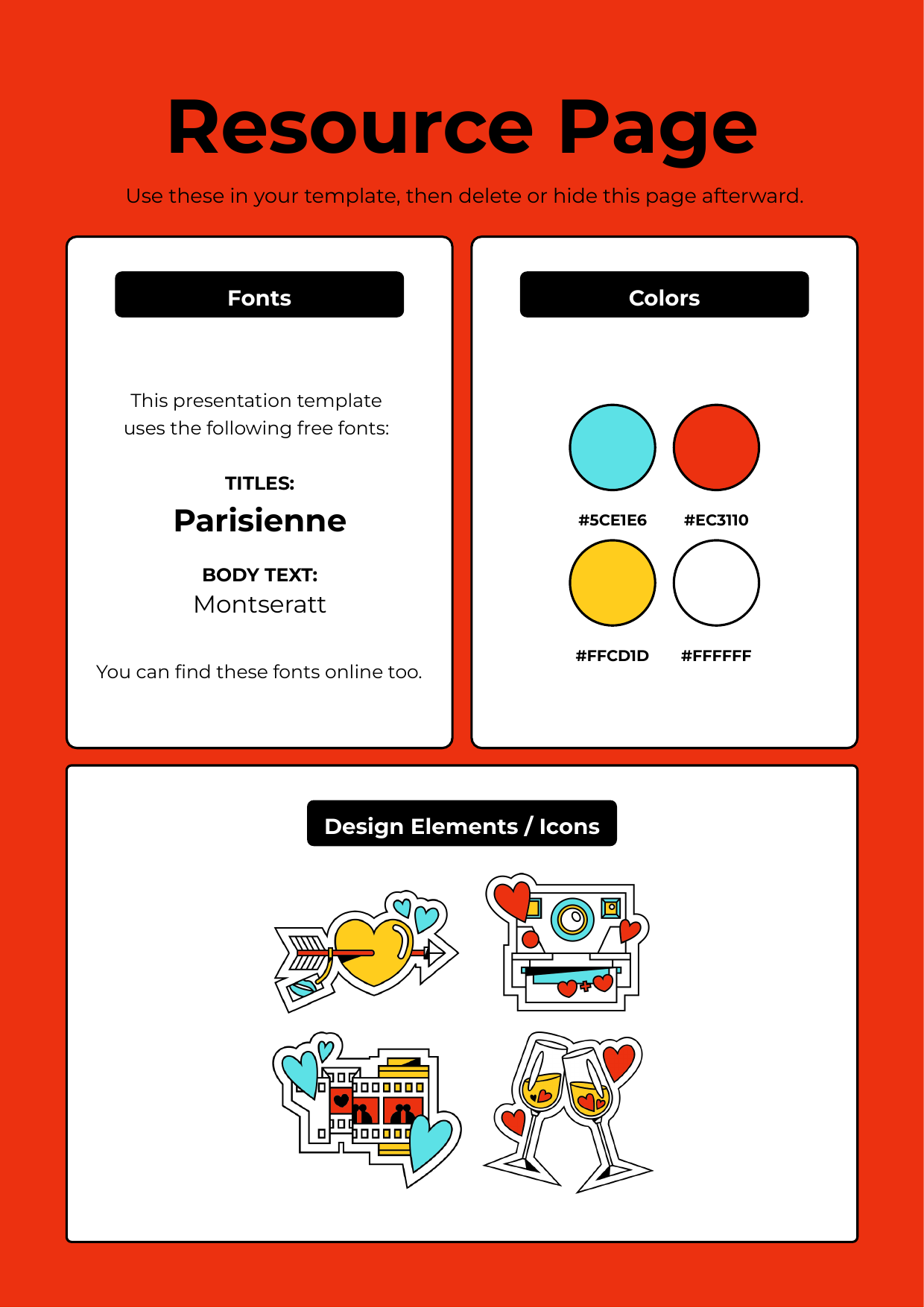

Resource Page
 Use these in your template, then delete or hide this page afterward.

Fonts

Colors
This presentation template
uses the following free fonts:

TITLES:
Parisienne
#5CE1E6
#EC3110

BODY TEXT:
Montseratt
#FFCD1D
#FFFFFF
You can find these fonts online too.

Design Elements / Icons